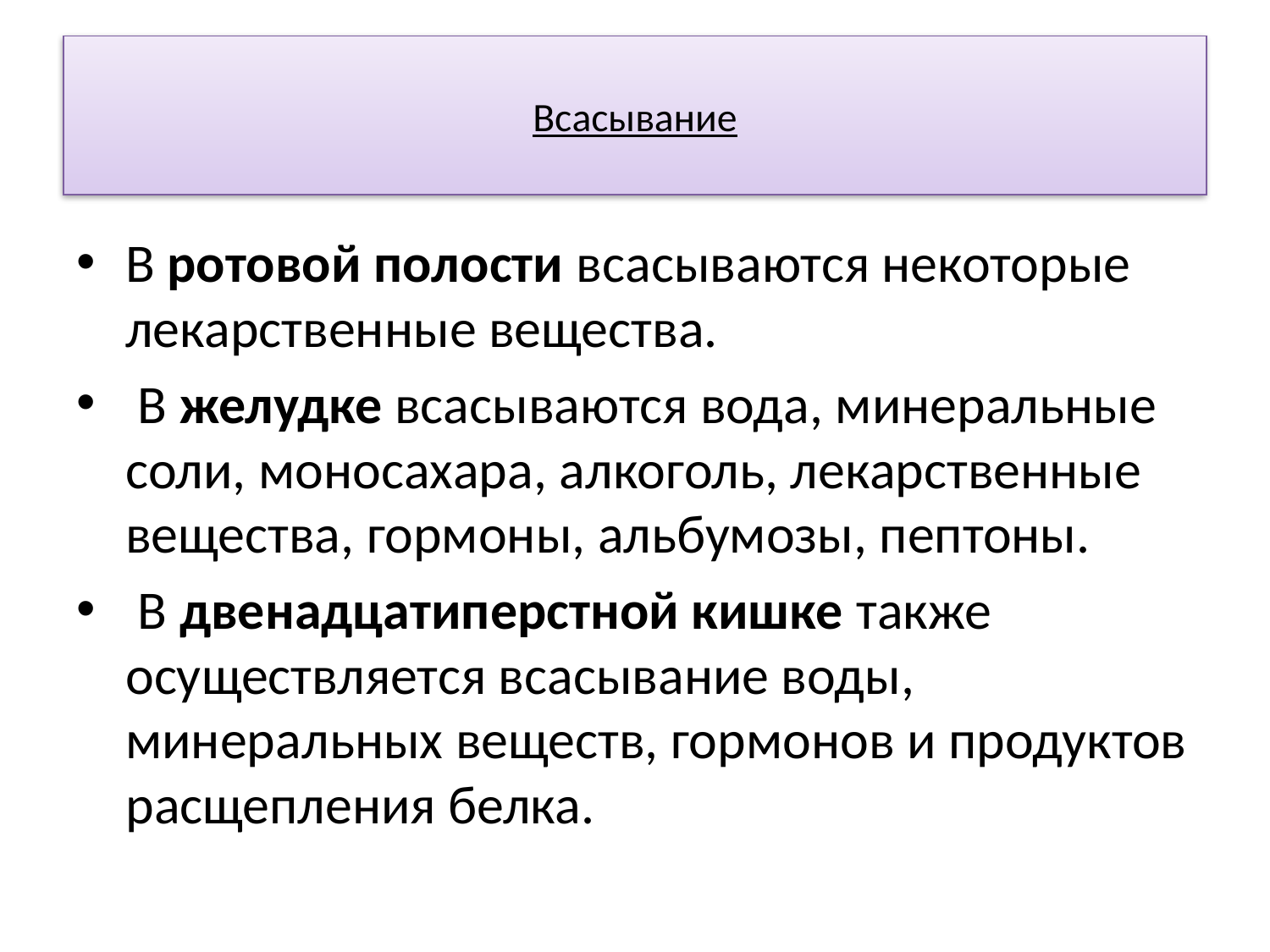

# Всасывание
В ротовой полости всасываются некоторые лекарственные вещества.
 В желудке всасываются вода, минеральные соли, моносахара, алкоголь, лекарственные вещества, гормоны, альбумозы, пептоны.
 В двенадцатиперстной кишке также осуществляется всасывание воды, минеральных веществ, гормонов и продуктов расщепления белка.